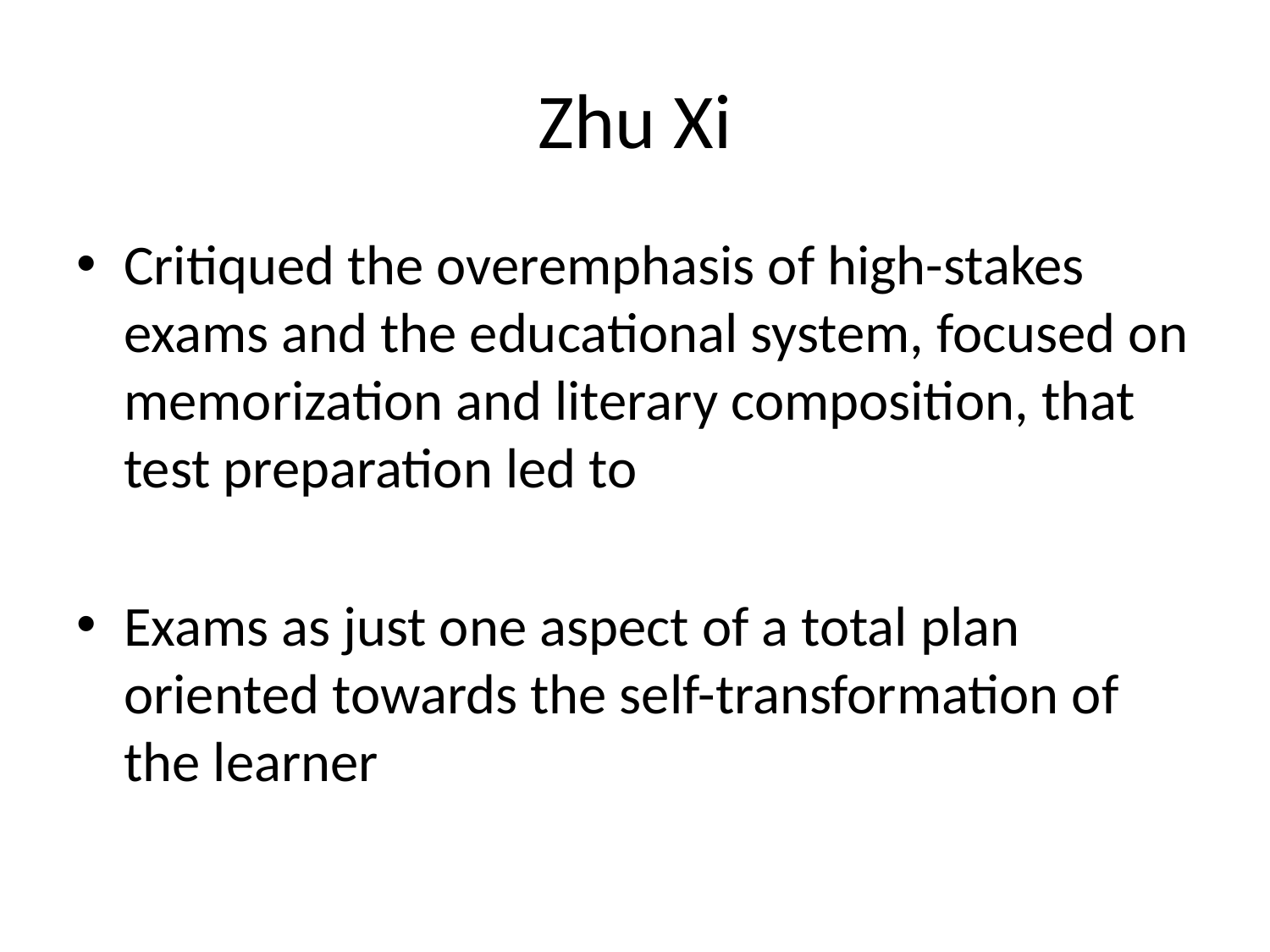

# Zhu Xi
Critiqued the overemphasis of high-stakes exams and the educational system, focused on memorization and literary composition, that test preparation led to

Exams as just one aspect of a total plan oriented towards the self-transformation of the learner